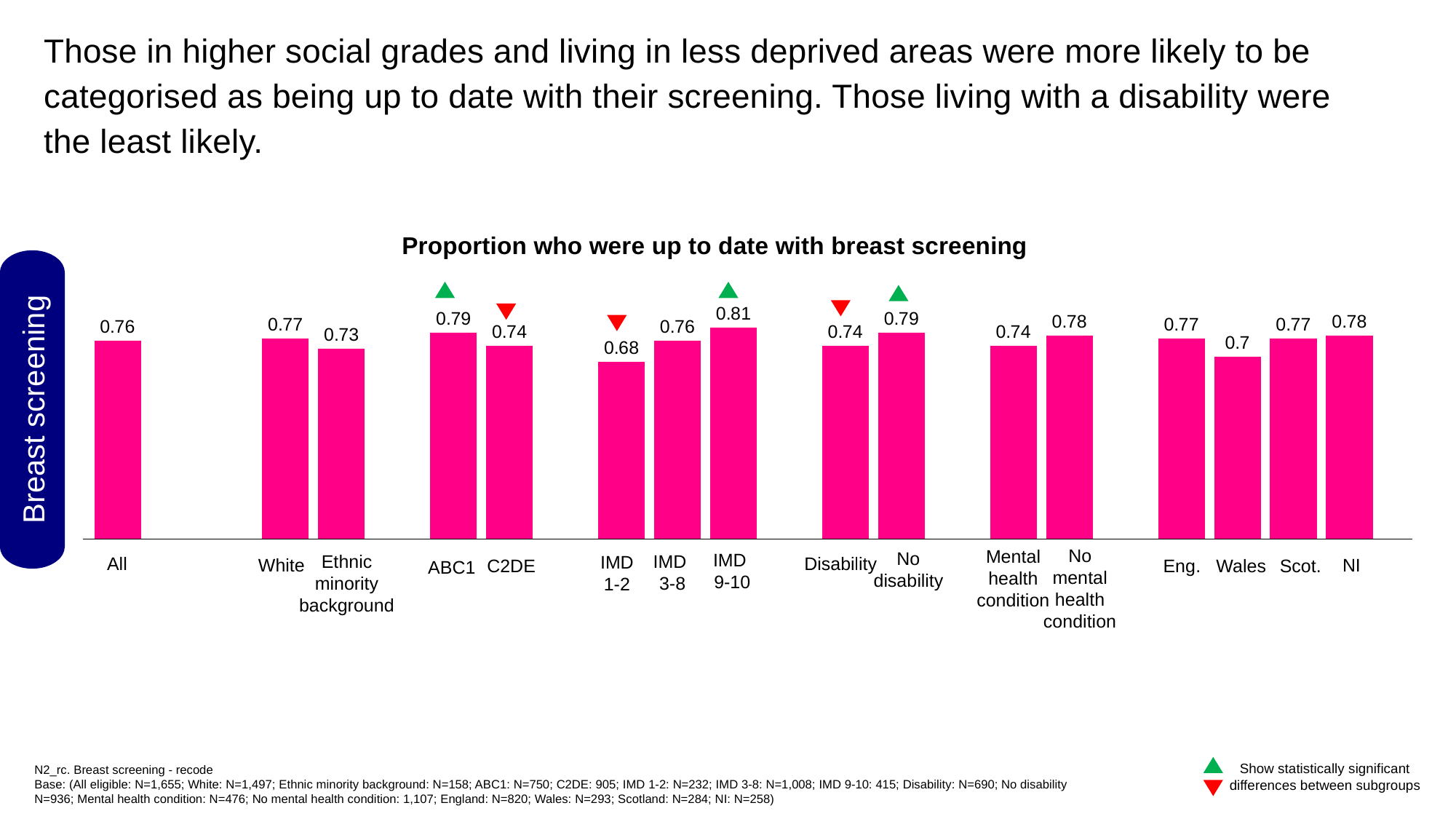

Those in higher social grades and living in less deprived areas were more likely to be categorised as being up to date with their screening. Those living with a disability were the least likely.
Proportion who were up to date with breast screening

### Chart

| Category | Series 1 |
|---|---|
| All | 0.76 |
|  | None |
|  | None |
| White | 0.77 |
| Ethnic minority | 0.73 |
|  | None |
| ABC1 | 0.79 |
| C2DE | 0.74 |
|  | None |
| IMD 1-2 | 0.68 |
| IMD 3-8 | 0.76 |
| IMD 9-10 | 0.81 |
|  | None |
| Living
with a disability  | 0.74 |
| Living
without a disability  | 0.79 |
|  | None |
| Experiences mental health problems | 0.74 |
| No experience of mental health problems  | 0.78 |
|  | None |
| England | 0.77 |
| Wales | 0.7 |
| Scotland | 0.77 |
| Northern Ireland | 0.78 |
No disability
All
Disability
White
C2DE
ABC1
Ethnic minority
background

Breast screening
NI
Wales
Scot.
Eng.
IMD
9-10
IMD
3-8
IMD
1-2
Mental health condition
No mental health condition
N2_rc. Breast screening - recode
Base: (All eligible: N=1,655; White: N=1,497; Ethnic minority background: N=158; ABC1: N=750; C2DE: 905; IMD 1-2: N=232; IMD 3-8: N=1,008; IMD 9-10: 415; Disability: N=690; No disability N=936; Mental health condition: N=476; No mental health condition: 1,107; England: N=820; Wales: N=293; Scotland: N=284; NI: N=258)

Show statistically significant differences between subgroups